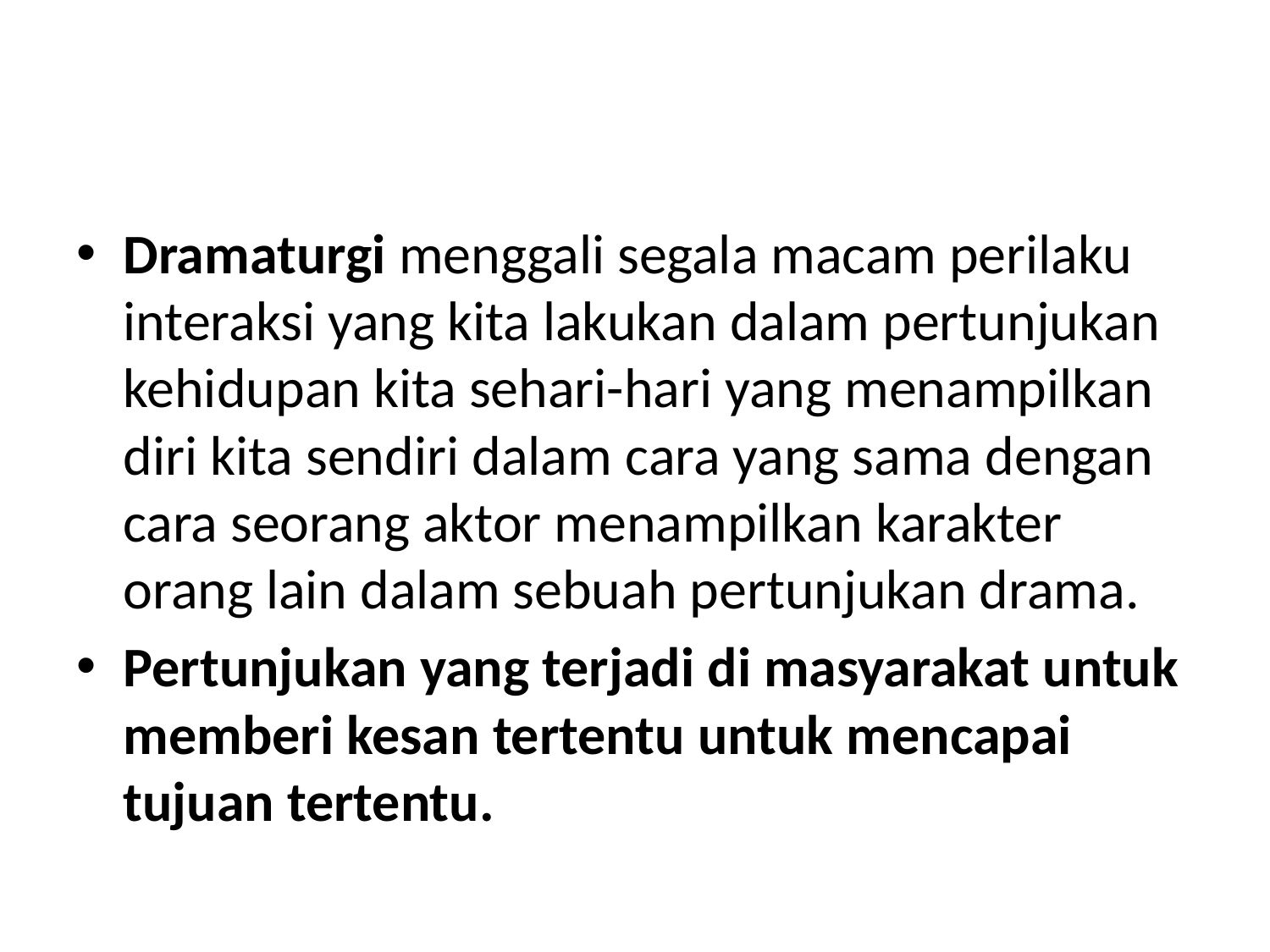

Dramaturgi menggali segala macam perilaku interaksi yang kita lakukan dalam pertunjukan kehidupan kita sehari-hari yang menampilkan diri kita sendiri dalam cara yang sama dengan cara seorang aktor menampilkan karakter orang lain dalam sebuah pertunjukan drama.
Pertunjukan yang terjadi di masyarakat untuk memberi kesan tertentu untuk mencapai tujuan tertentu.